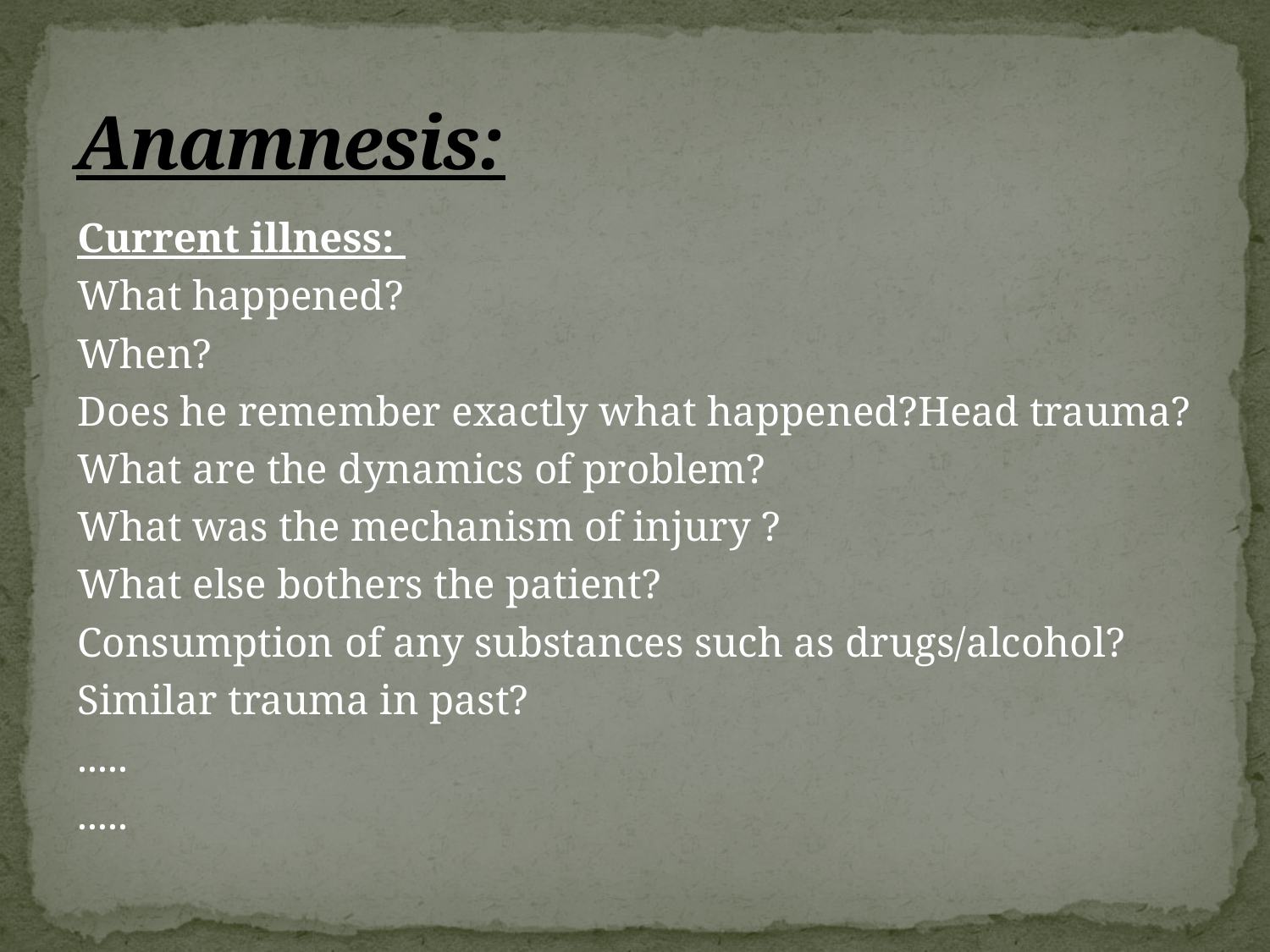

# Anamnesis:
Current illness:
What happened?
When?
Does he remember exactly what happened?Head trauma?
What are the dynamics of problem?
What was the mechanism of injury ?
What else bothers the patient?
Consumption of any substances such as drugs/alcohol?
Similar trauma in past?
.....
.....